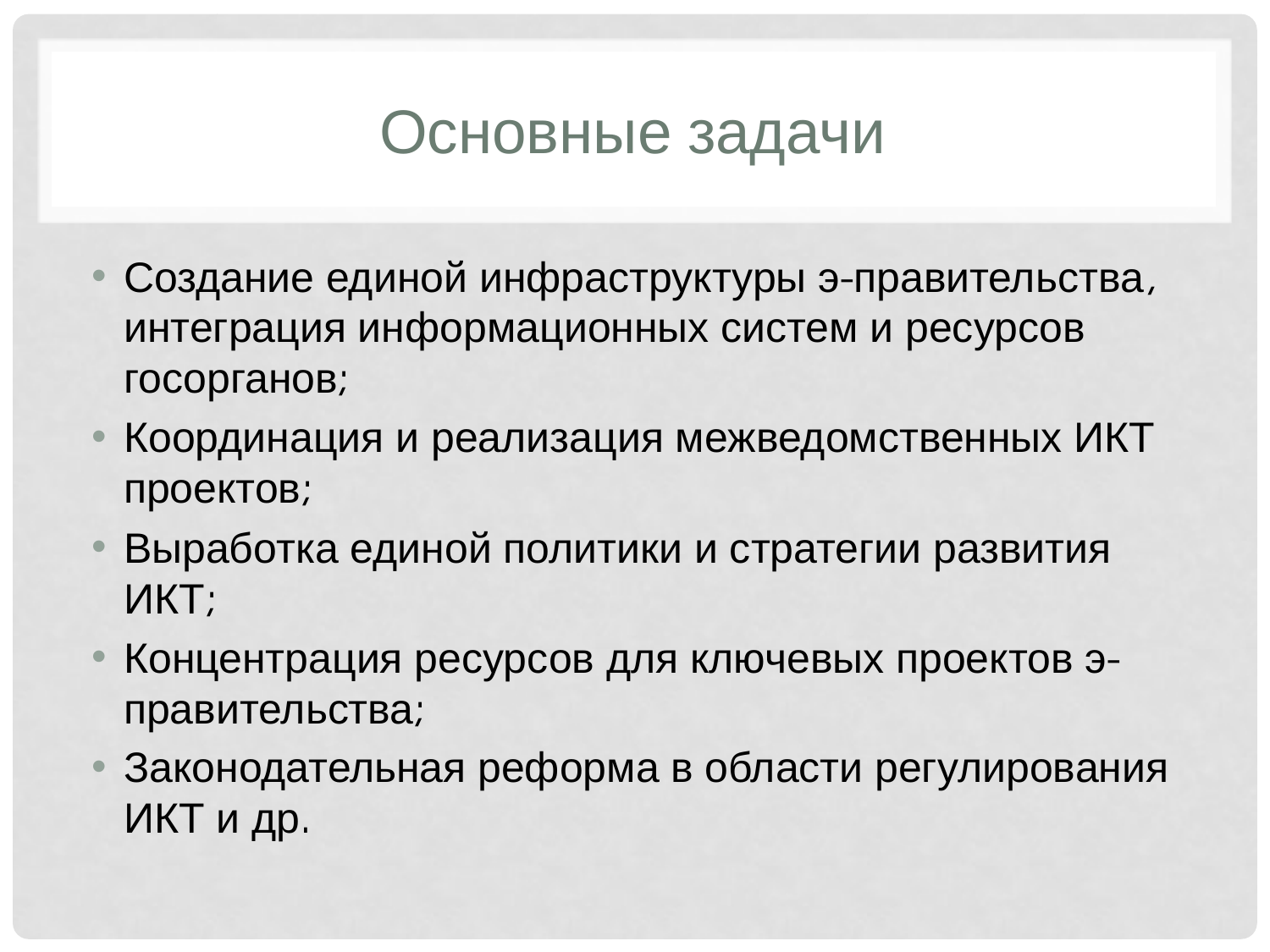

# Основные задачи
Создание единой инфраструктуры э-правительства, интеграция информационных систем и ресурсов госорганов;
Координация и реализация межведомственных ИКТ проектов;
Выработка единой политики и стратегии развития ИКТ;
Концентрация ресурсов для ключевых проектов э-правительства;
Законодательная реформа в области регулирования ИКТ и др.